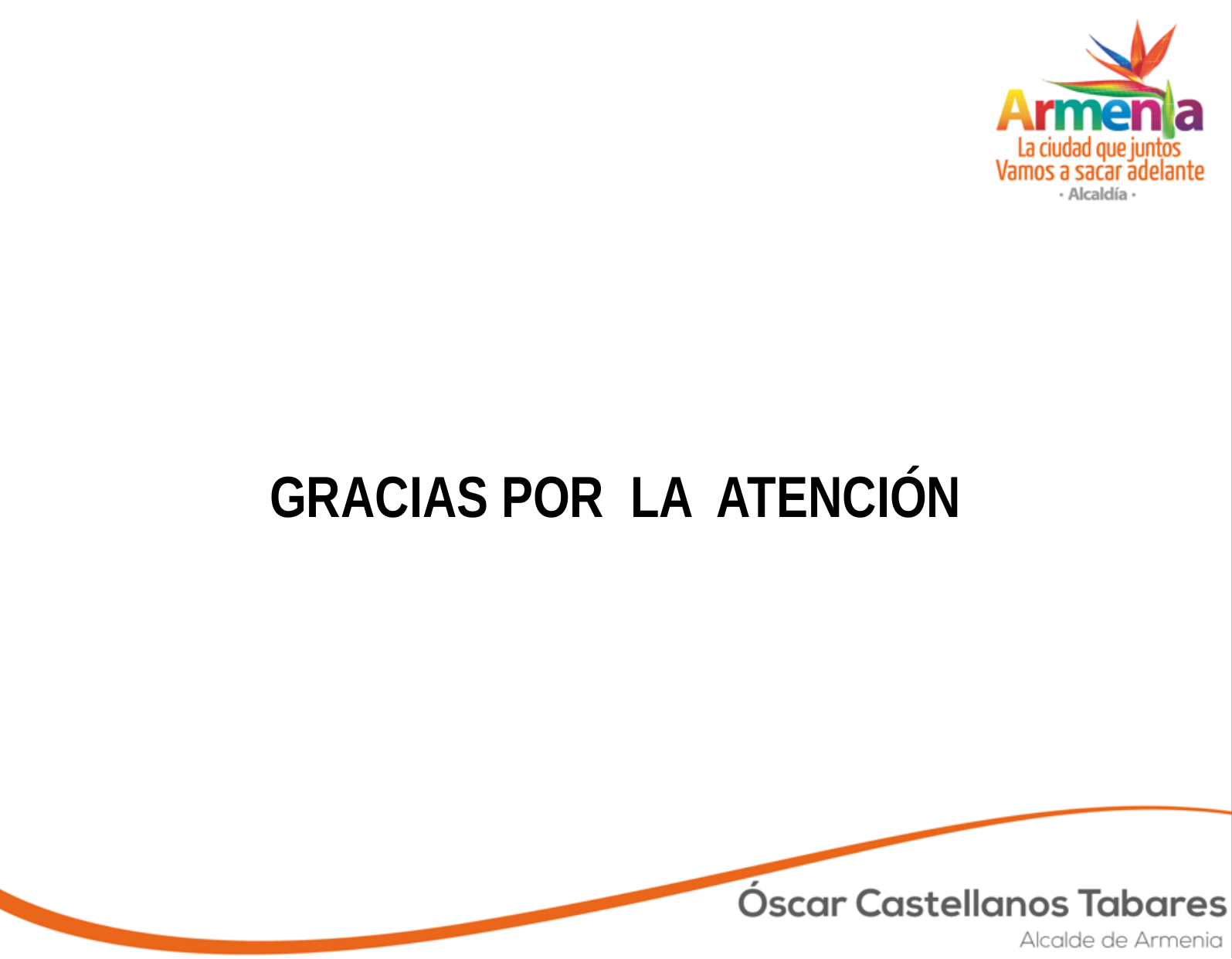

GRACIAS POR  LA  ATENCIÓN
ADMINISTRACION PATIOS SETTA